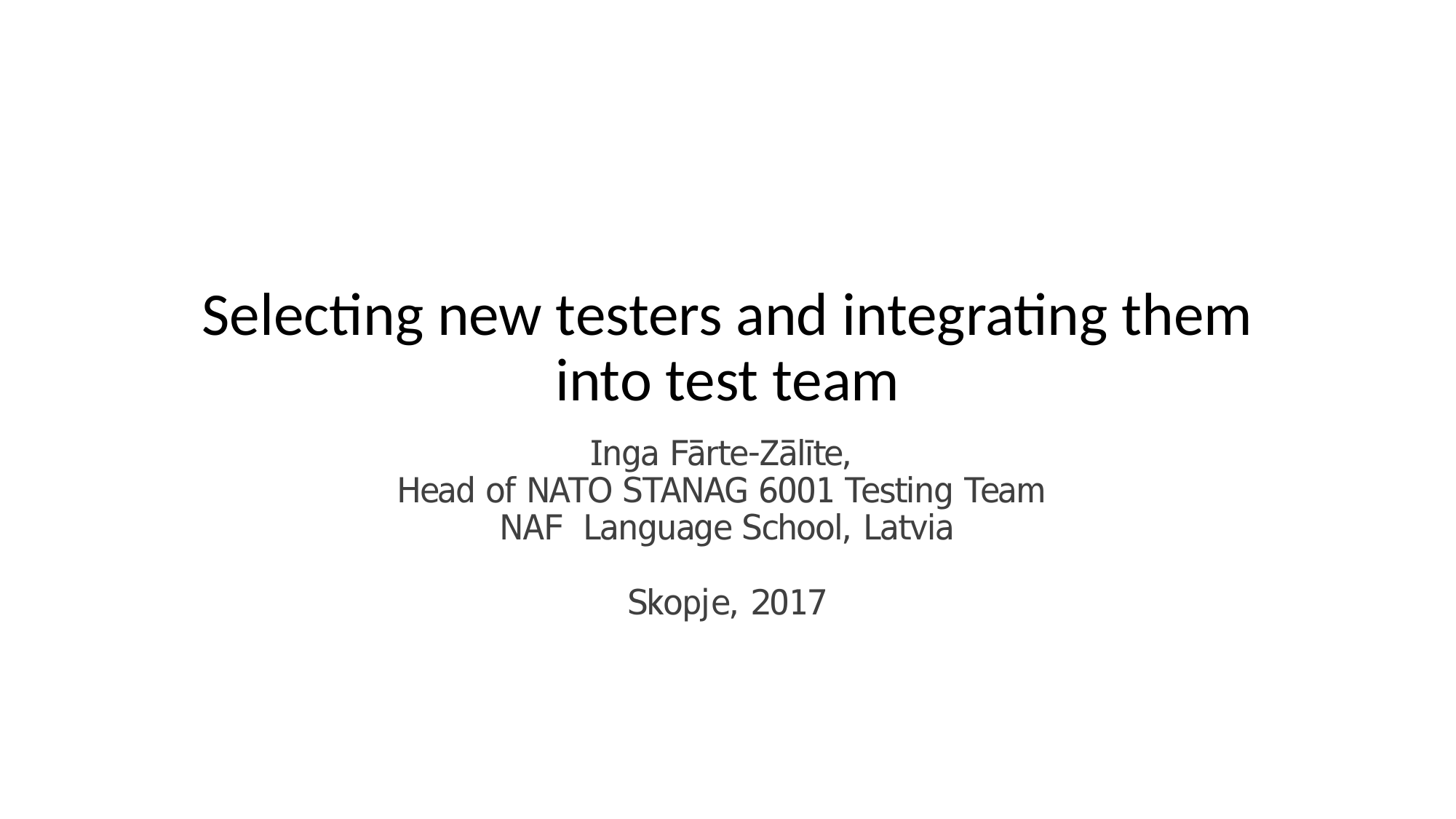

# Selecting new testers and integrating them into test team
Inga Fārte-Zālīte,
Head of NATO STANAG 6001 Testing Team
NAF  Language School, Latvia

Skopje, 2017